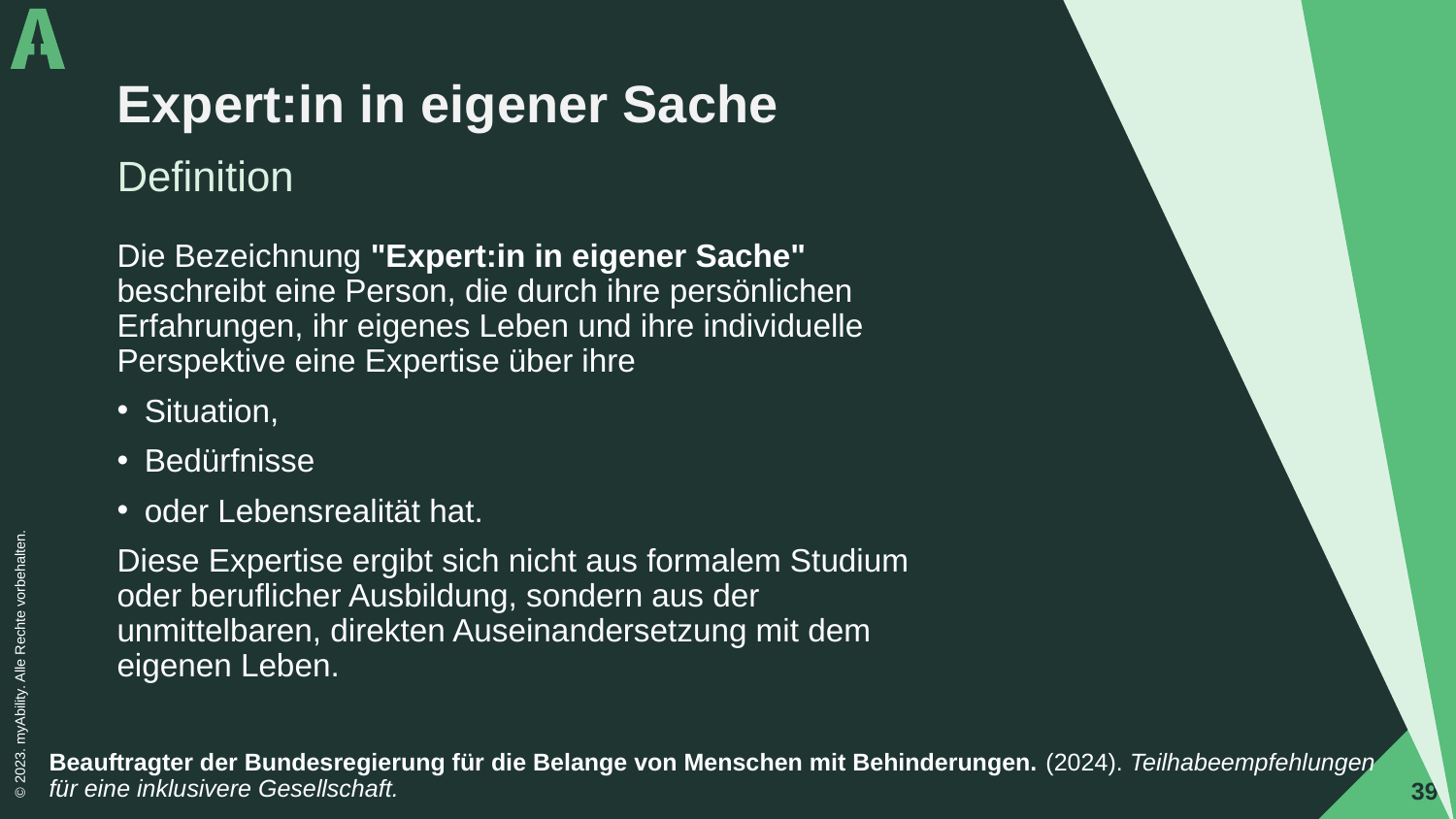

# Expert:in in eigener Sache
Definition
Die Bezeichnung "Expert:in in eigener Sache" beschreibt eine Person, die durch ihre persönlichen Erfahrungen, ihr eigenes Leben und ihre individuelle Perspektive eine Expertise über ihre
Situation,
Bedürfnisse
oder Lebensrealität hat.
Diese Expertise ergibt sich nicht aus formalem Studium oder beruflicher Ausbildung, sondern aus der unmittelbaren, direkten Auseinandersetzung mit dem eigenen Leben.
Beauftragter der Bundesregierung für die Belange von Menschen mit Behinderungen. (2024). Teilhabeempfehlungen für eine inklusivere Gesellschaft.